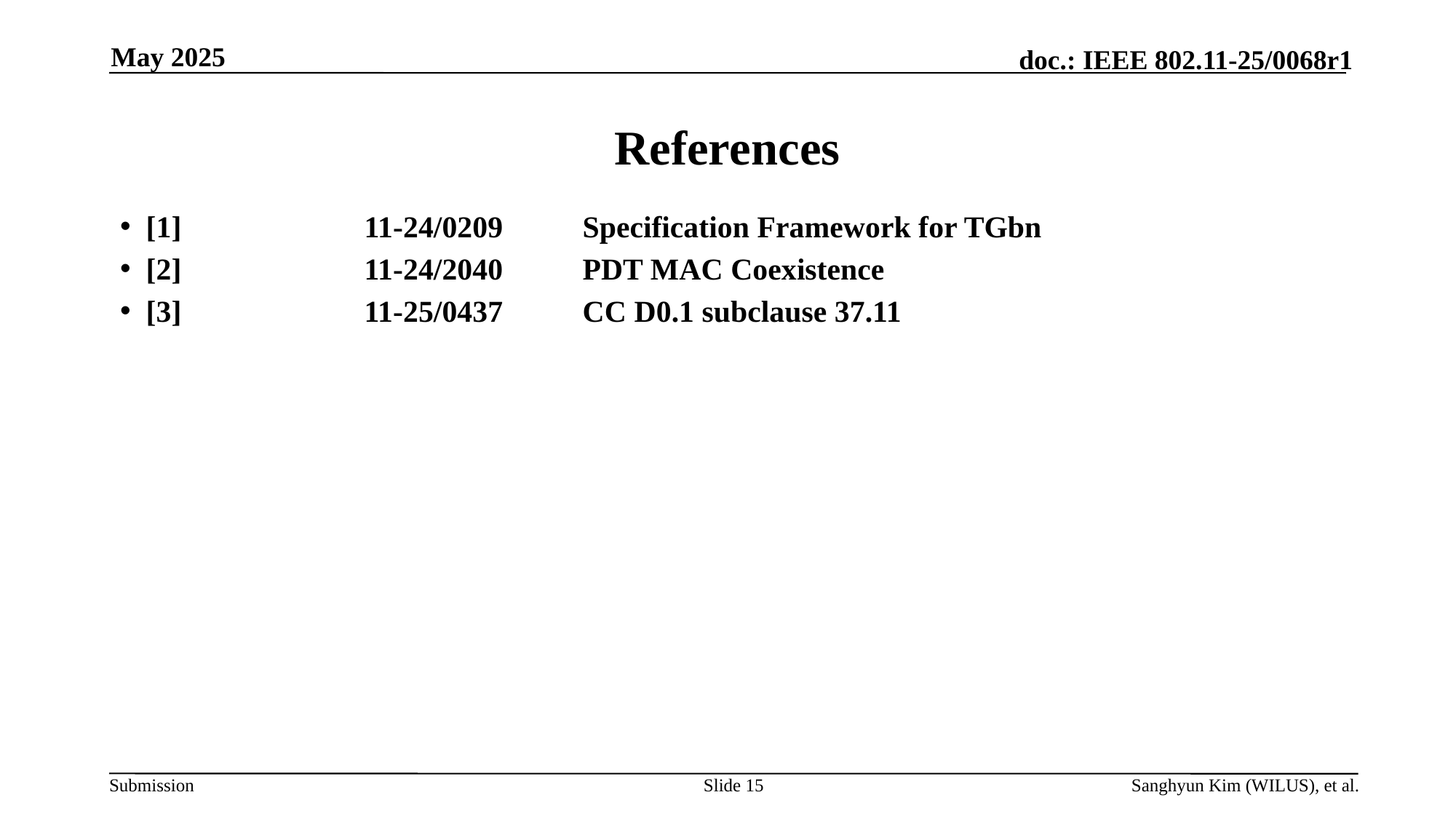

May 2025
# References
[1]		11-24/0209	Specification Framework for TGbn
[2]		11-24/2040	PDT MAC Coexistence
[3]		11-25/0437	CC D0.1 subclause 37.11
Slide 15
Sanghyun Kim (WILUS), et al.